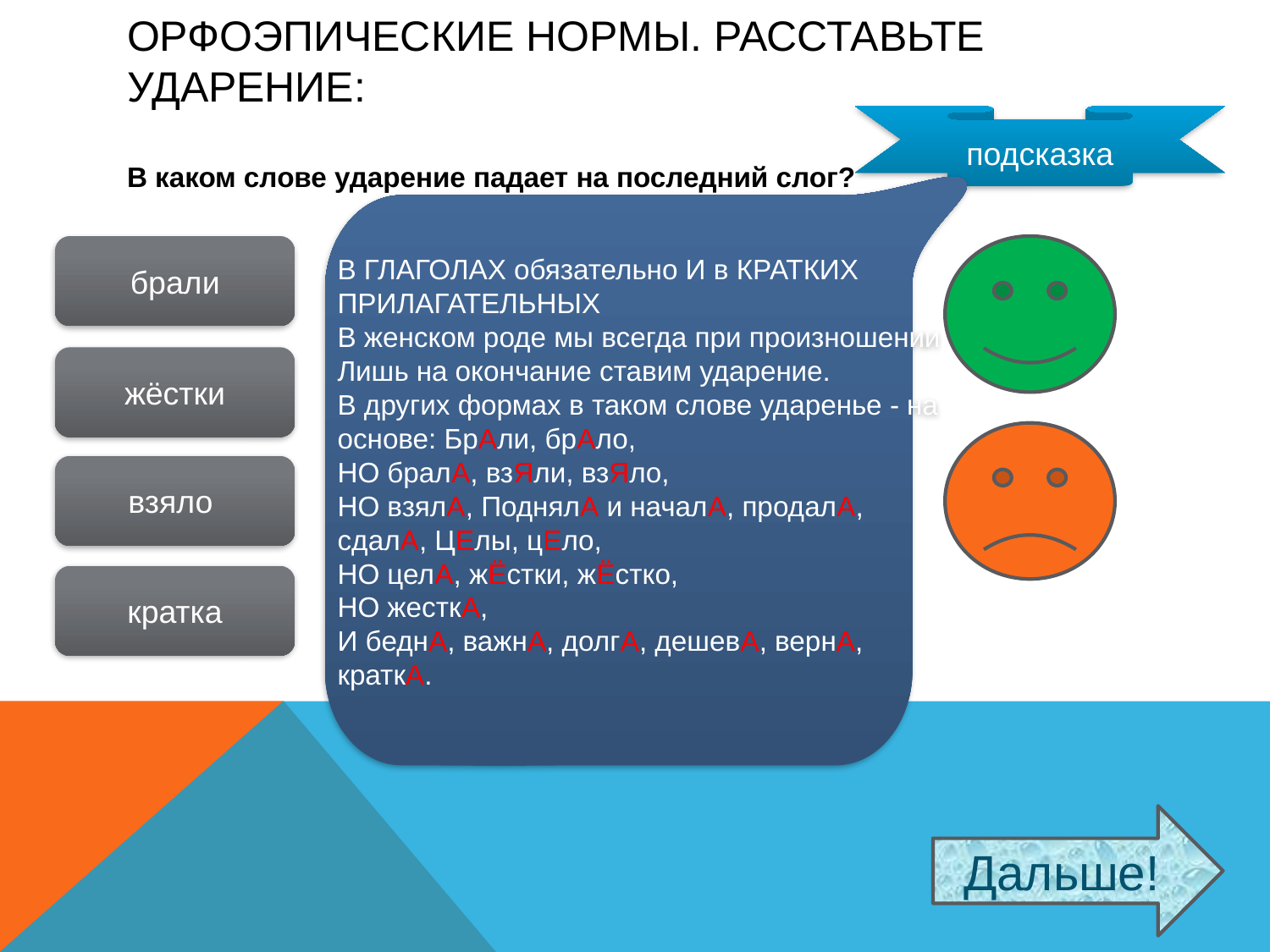

# Орфоэпические нормы. Расставьте ударение:
подсказка
В каком слове ударение падает на последний слог?

В ГЛАГОЛАХ обязательно И в КРАТКИХ ПРИЛАГАТЕЛЬНЫХ
В женском роде мы всегда при произношении
Лишь на окончание ставим ударение.
В других формах в таком слове ударенье - на основе: БрАли, брАло,
НО бралА, взЯли, взЯло,
НО взялА, ПоднялА и началА, продалА, сдалА, ЦЕлы, цЕло,
НО целА, жЁстки, жЁстко,
НО жесткА,
И беднА, важнА, долгА, дешевА, вернА, краткА.
брали

жёстки

взяло
кратка
Дальше!